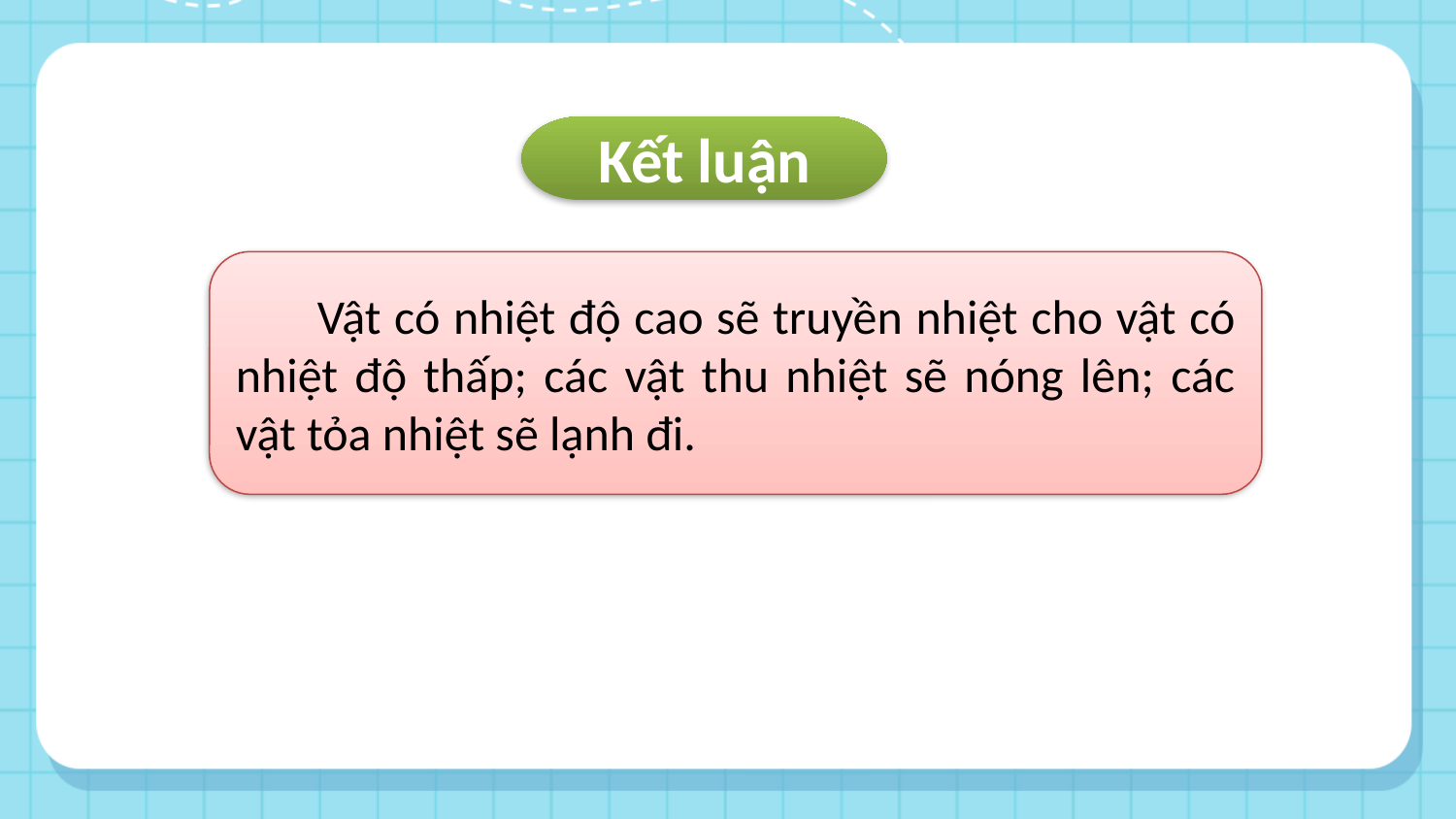

Kết luận
       Vật có nhiệt độ cao sẽ truyền nhiệt cho vật có nhiệt độ thấp; các vật thu nhiệt sẽ nóng lên; các vật tỏa nhiệt sẽ lạnh đi.